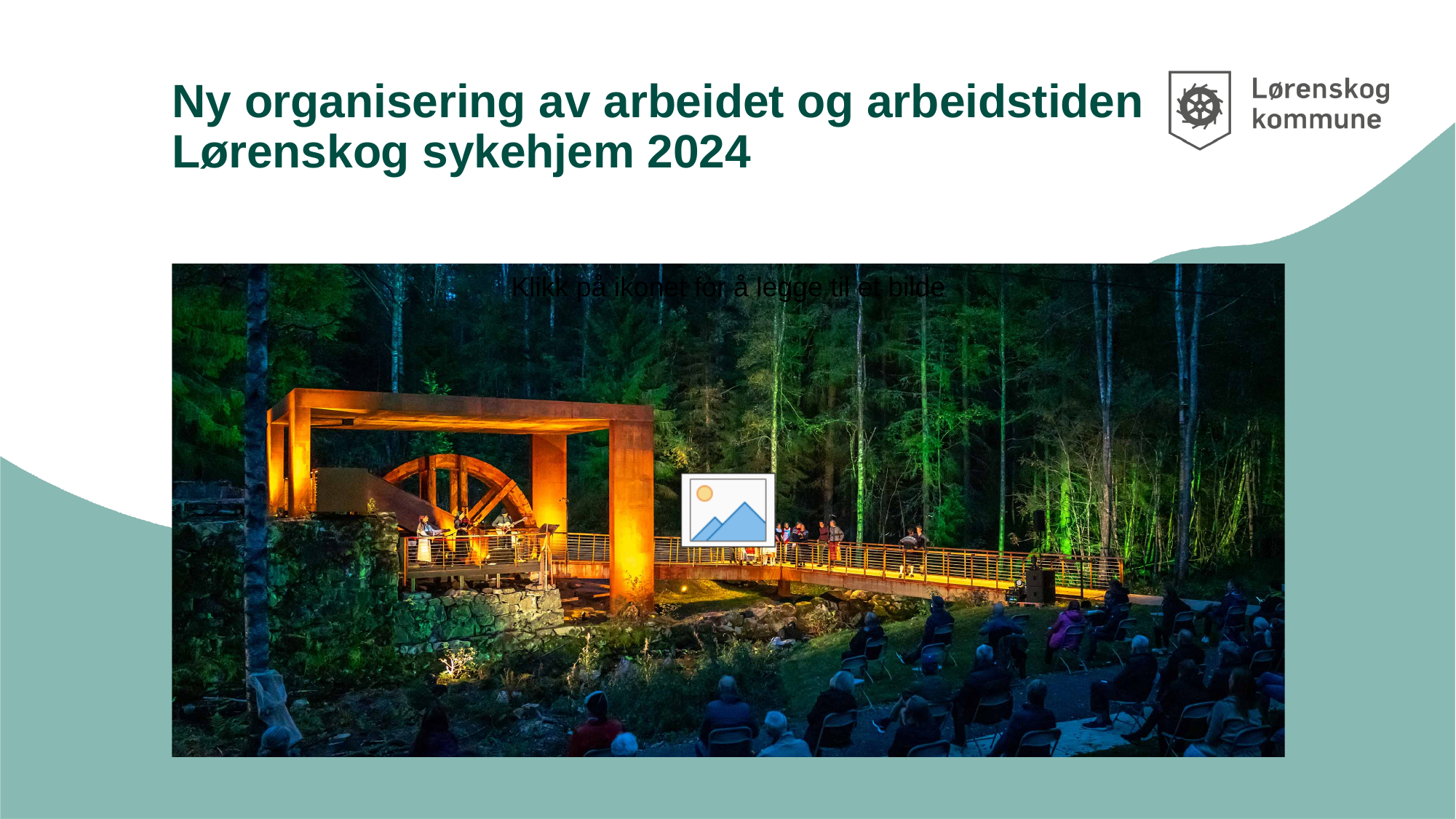

# Ny organisering av arbeidet og arbeidstiden Lørenskog sykehjem 2024